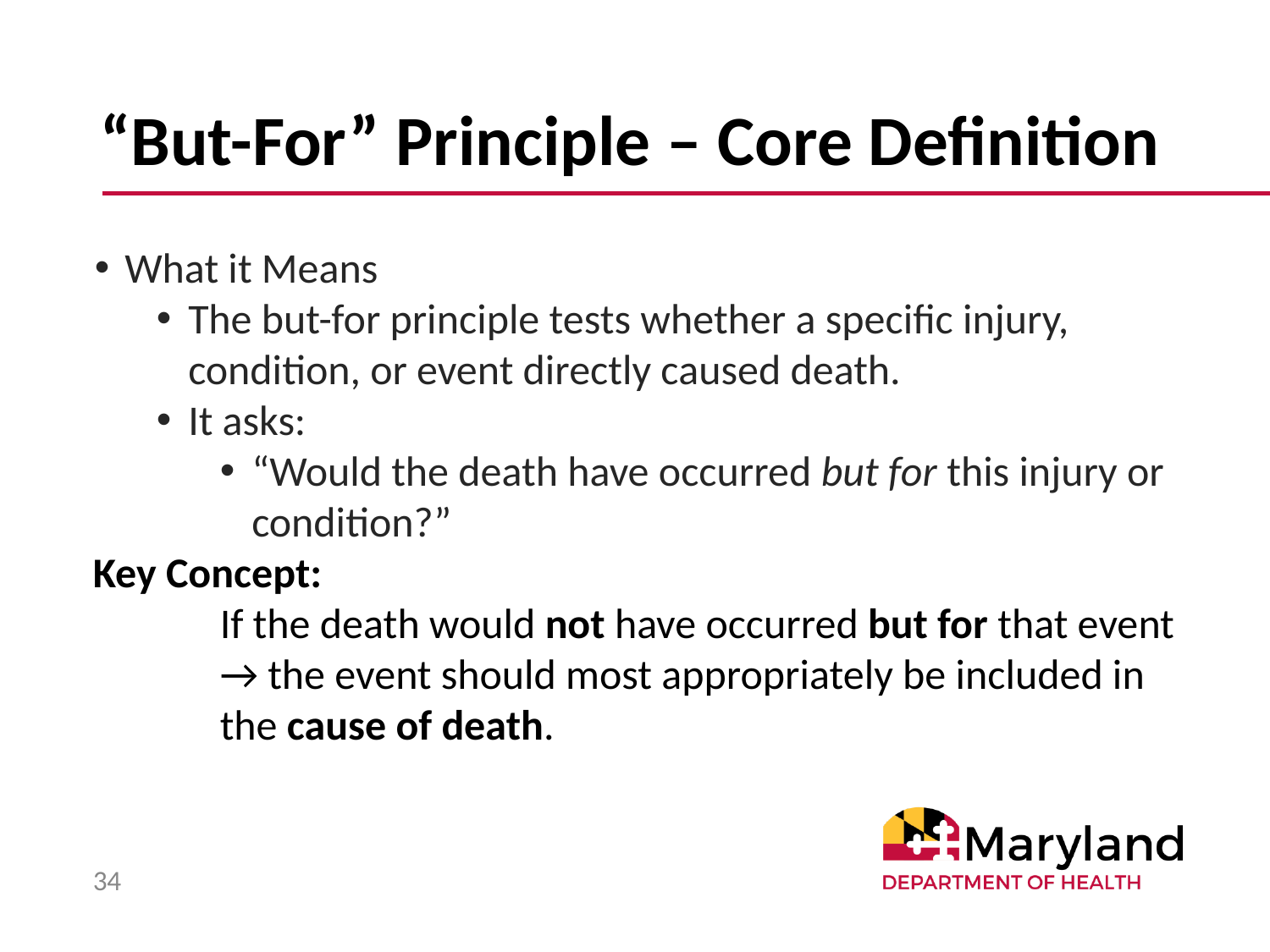

# “But-For” Principle – Core Definition
What it Means
The but-for principle tests whether a specific injury, condition, or event directly caused death.
It asks:
“Would the death have occurred but for this injury or condition?”
Key Concept:
If the death would not have occurred but for that event → the event should most appropriately be included in the cause of death.
34